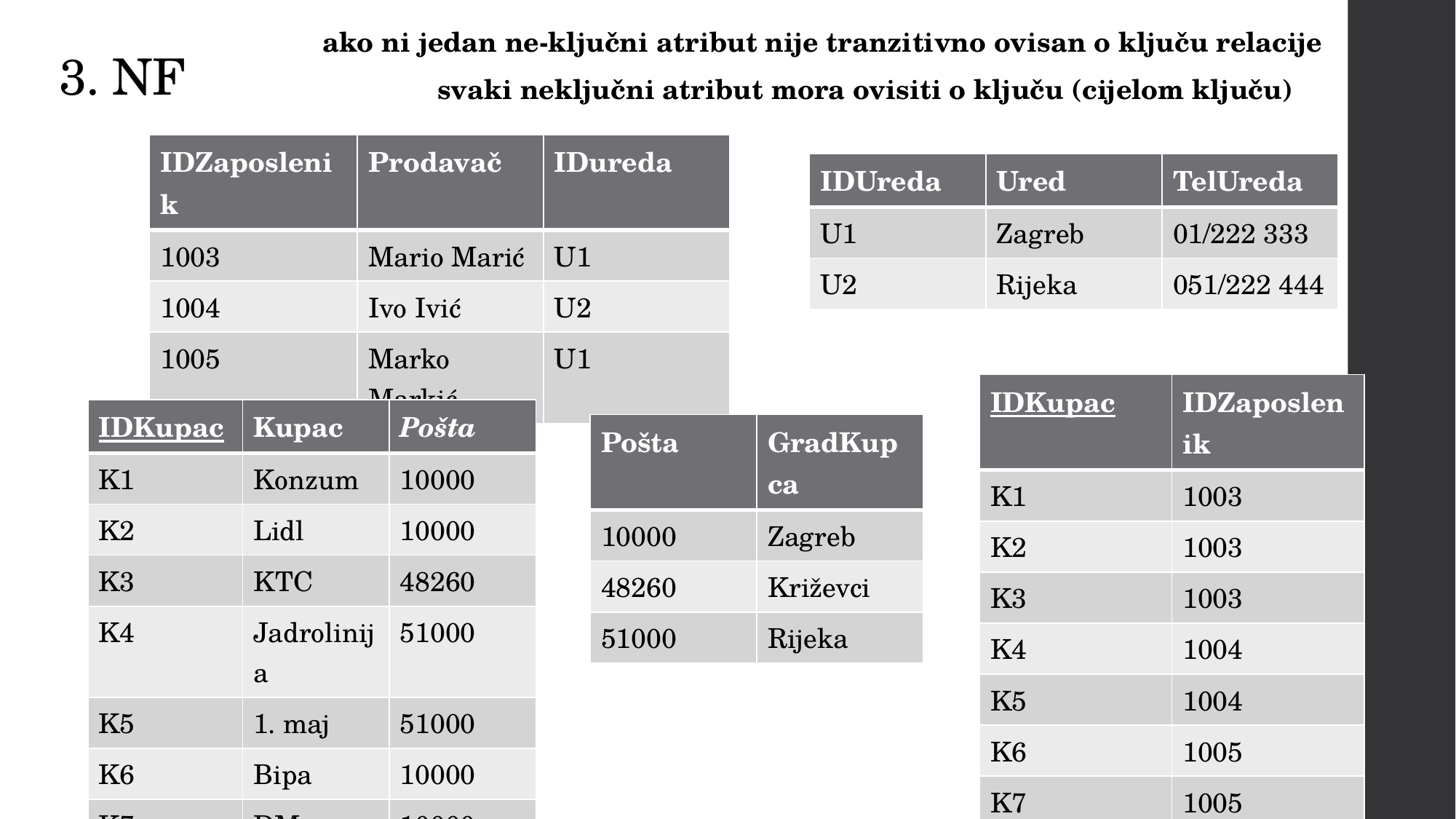

ako ni jedan ne-ključni atribut nije tranzitivno ovisan o ključu relacije
# 3. NF
svaki neključni atribut mora ovisiti o ključu (cijelom ključu)
| IDZaposlenik | Prodavač | IDureda |
| --- | --- | --- |
| 1003 | Mario Marić | U1 |
| 1004 | Ivo Ivić | U2 |
| 1005 | Marko Markić | U1 |
| IDUreda | Ured | TelUreda |
| --- | --- | --- |
| U1 | Zagreb | 01/222 333 |
| U2 | Rijeka | 051/222 444 |
| IDKupac | IDZaposlenik |
| --- | --- |
| K1 | 1003 |
| K2 | 1003 |
| K3 | 1003 |
| K4 | 1004 |
| K5 | 1004 |
| K6 | 1005 |
| K7 | 1005 |
| IDKupac | Kupac | Pošta |
| --- | --- | --- |
| K1 | Konzum | 10000 |
| K2 | Lidl | 10000 |
| K3 | KTC | 48260 |
| K4 | Jadrolinija | 51000 |
| K5 | 1. maj | 51000 |
| K6 | Bipa | 10000 |
| K7 | DM | 10000 |
| Pošta | GradKupca |
| --- | --- |
| 10000 | Zagreb |
| 48260 | Križevci |
| 51000 | Rijeka |